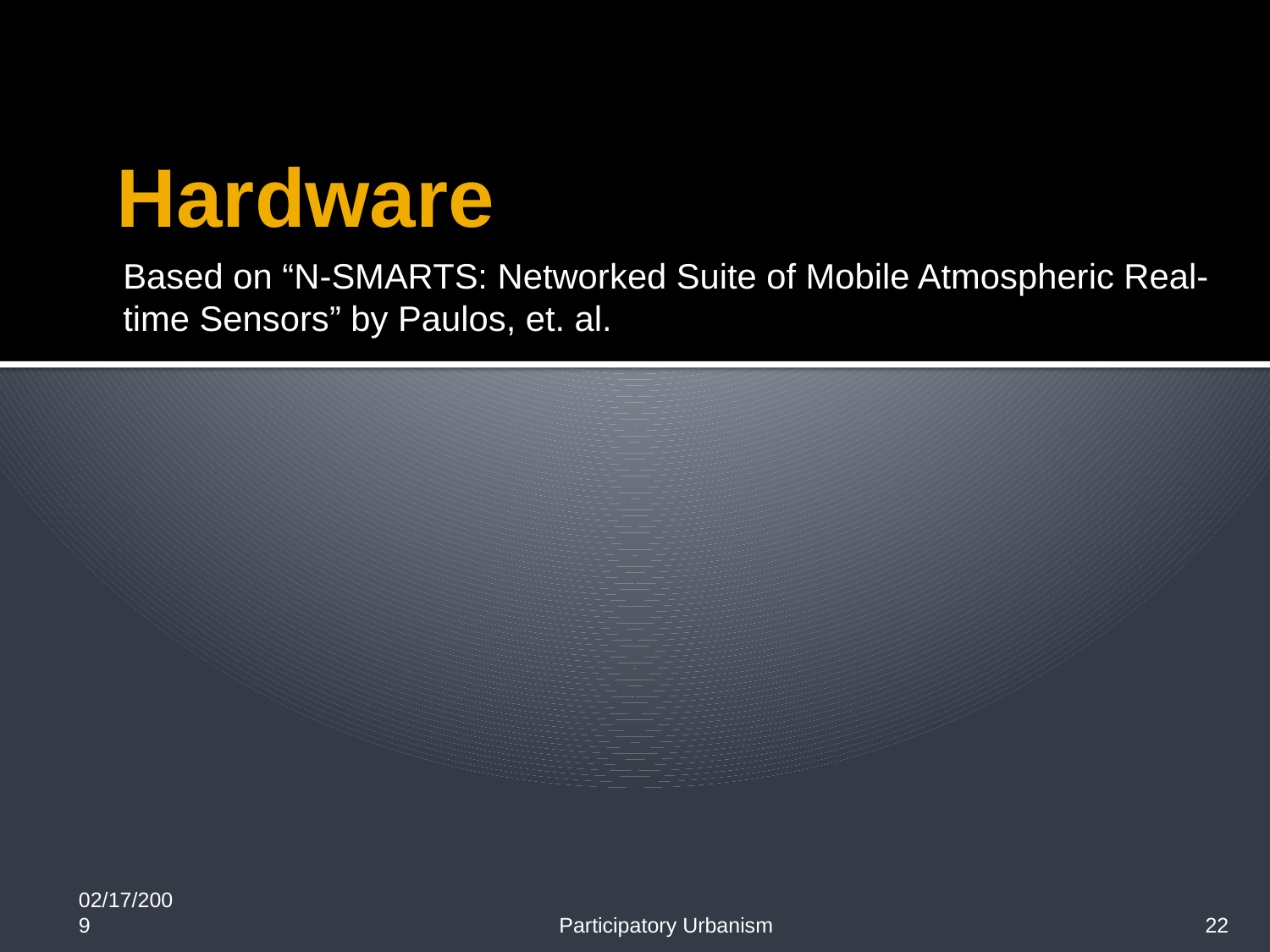

# Hardware
Based on “N-SMARTS: Networked Suite of Mobile Atmospheric Real-time Sensors” by Paulos, et. al.
02/17/2009
Participatory Urbanism
22